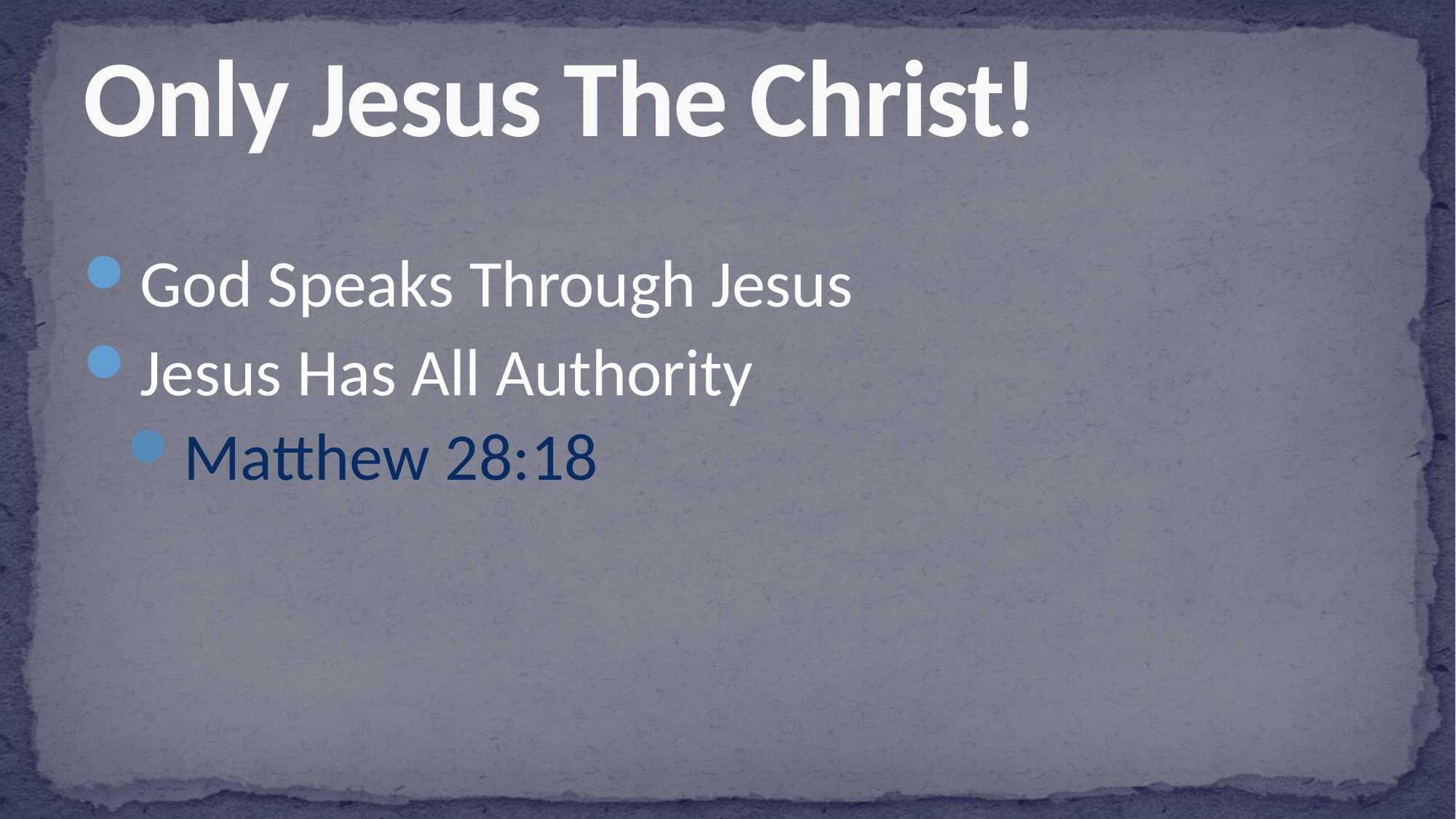

# Only Jesus The Christ!
God Speaks Through Jesus
Jesus Has All Authority
Matthew 28:18